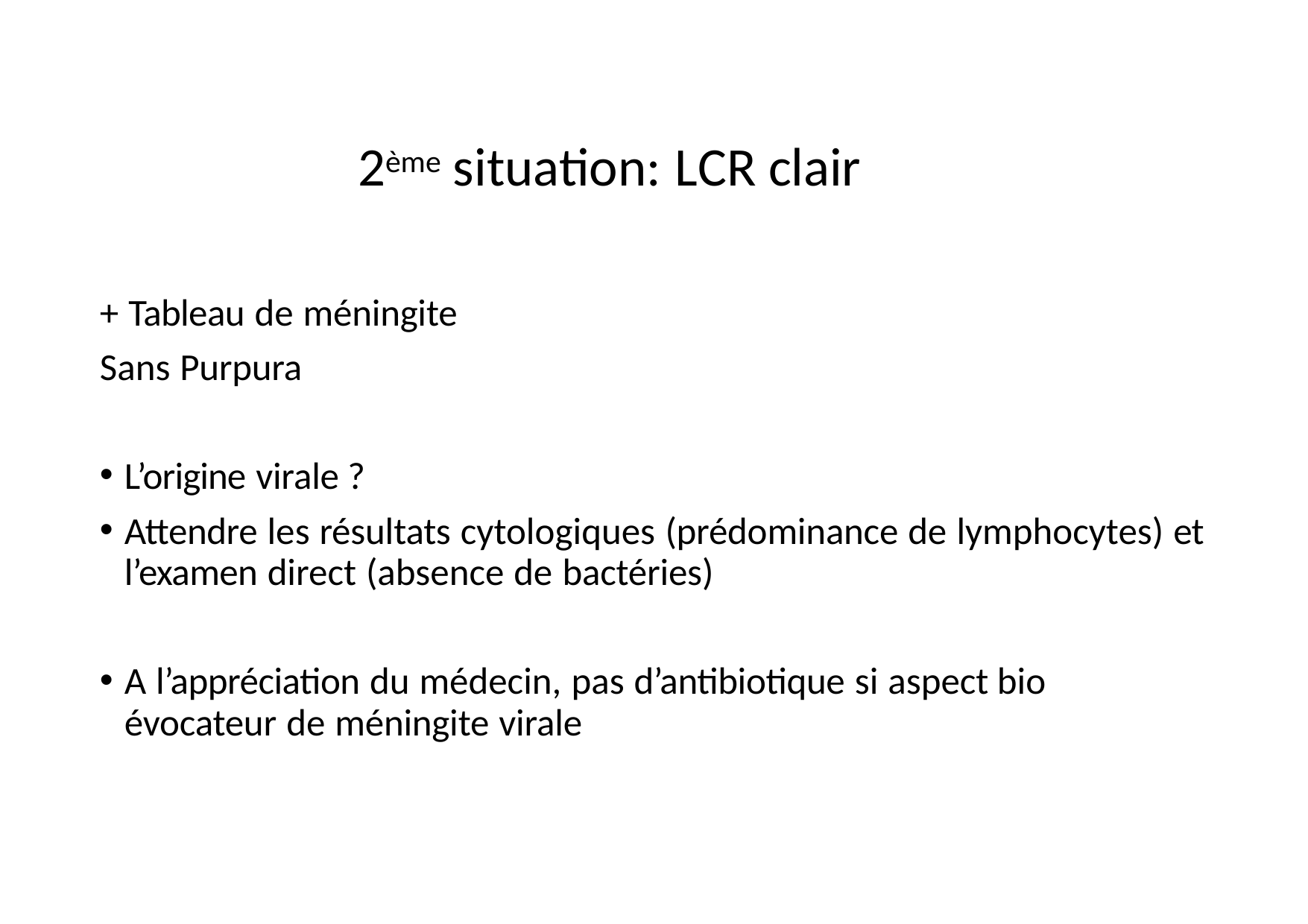

# 2ème situation: LCR clair
+ Tableau de méningite Sans Purpura

L’origine virale ?
Attendre les résultats cytologiques (prédominance de lymphocytes) et l’examen direct (absence de bactéries)

A l’appréciation du médecin, pas d’antibiotique si aspect bio évocateur de méningite virale